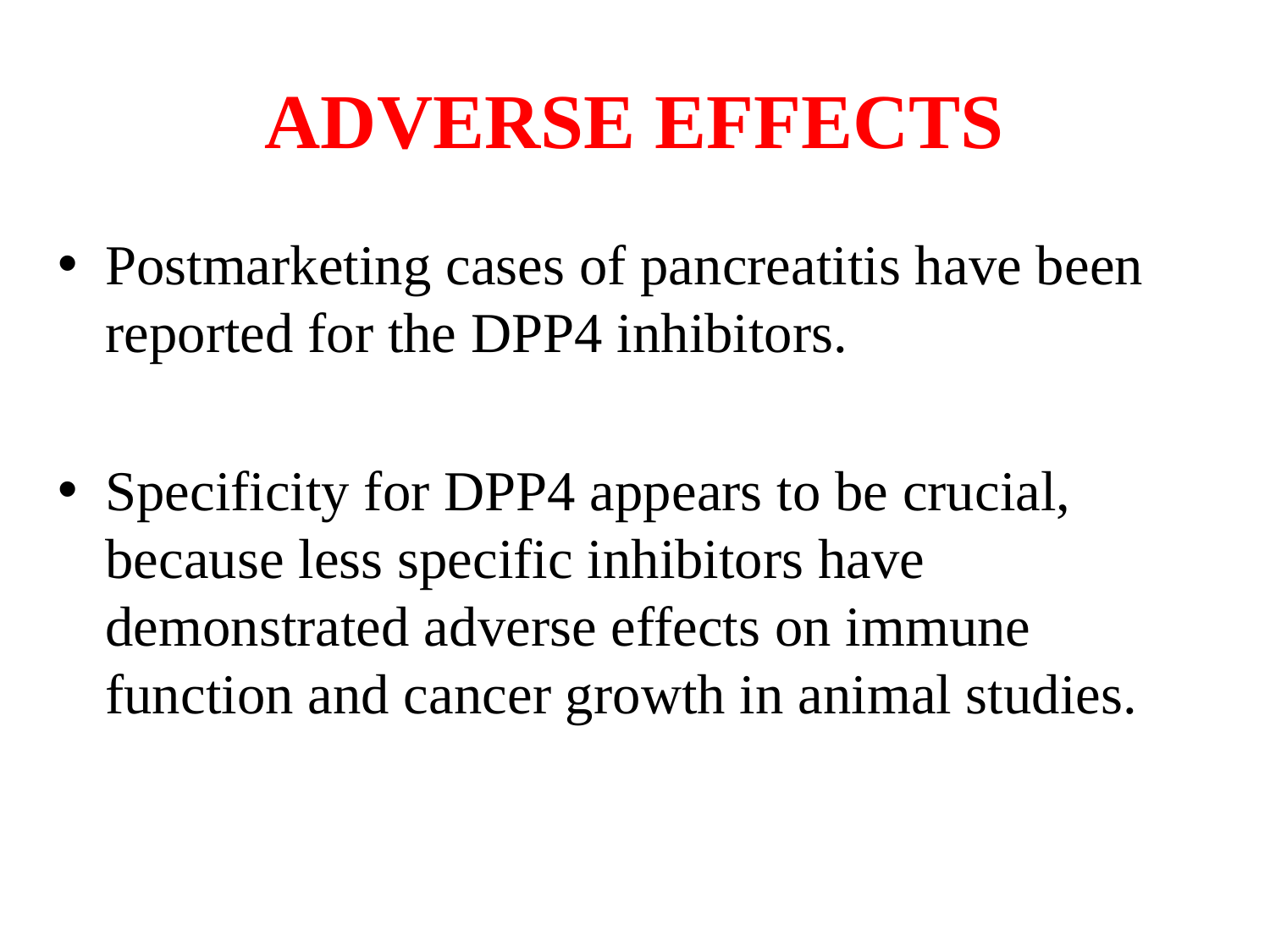

# ADVERSE EFFECTS
Postmarketing cases of pancreatitis have been reported for the DPP4 inhibitors.

Specificity for DPP4 appears to be crucial, because less specific inhibitors have demonstrated adverse effects on immune function and cancer growth in animal studies.